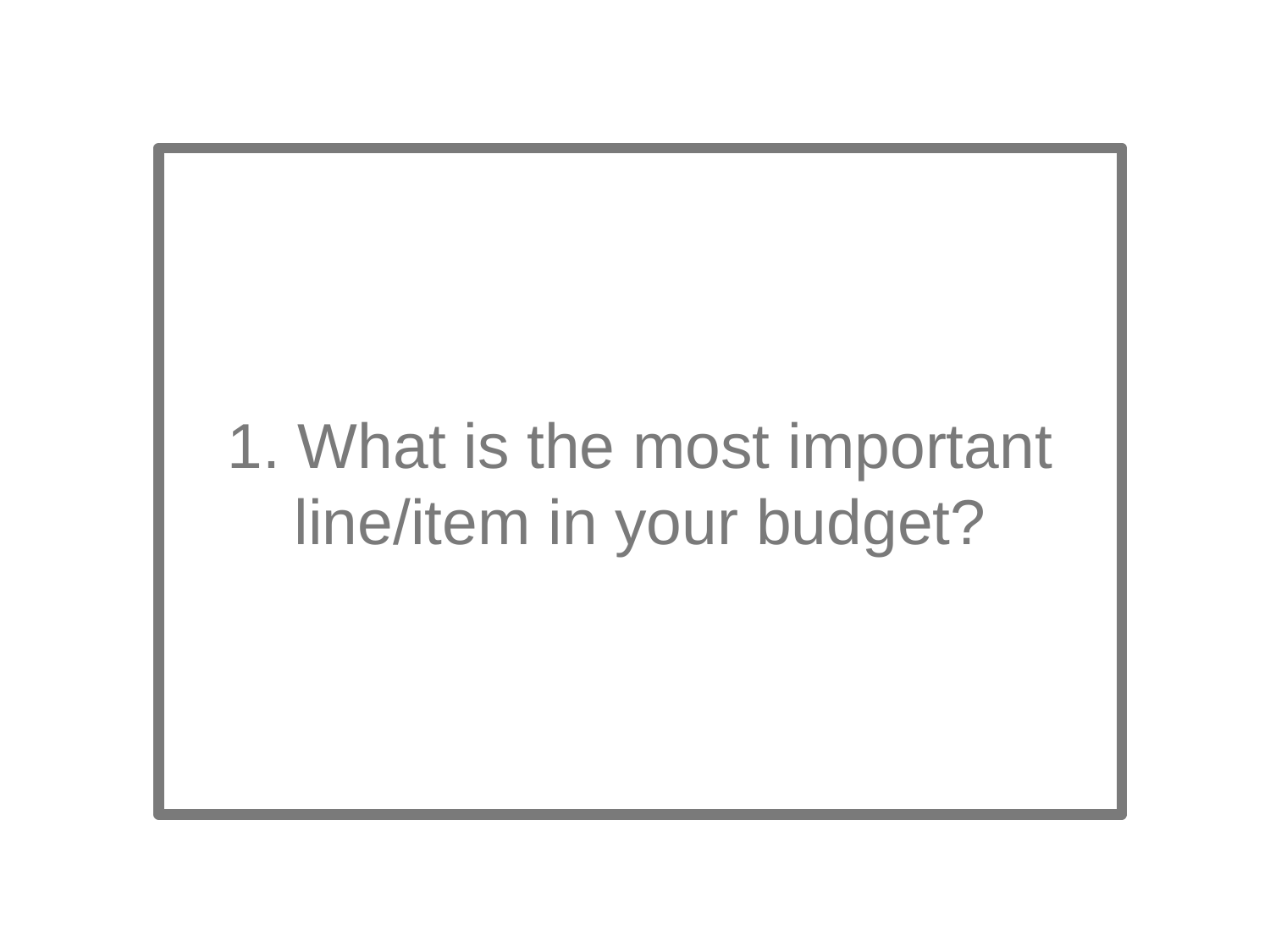

1. What is the most important line/item in your budget?